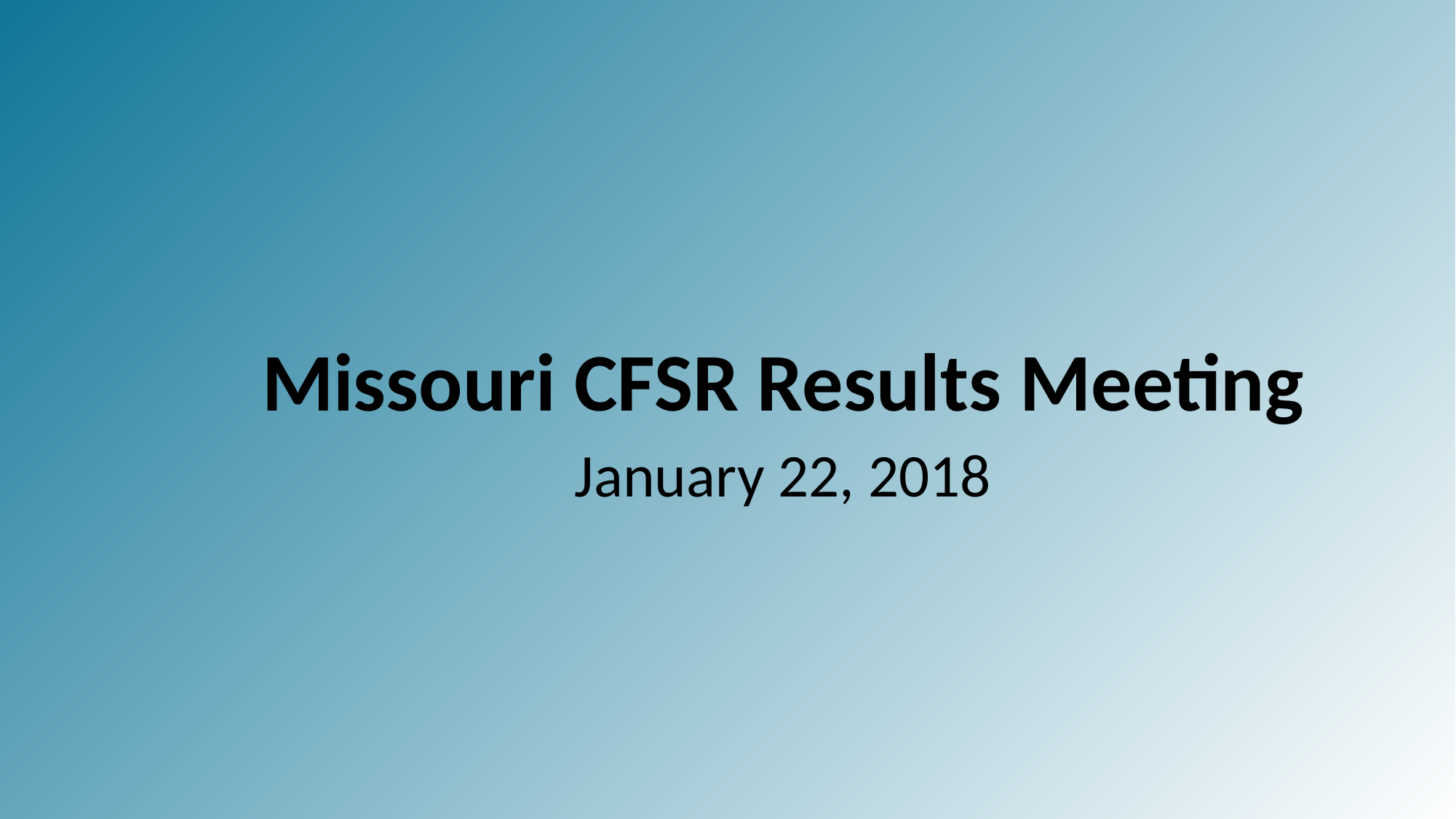

Missouri CFSR Results Meeting
January 22, 2018